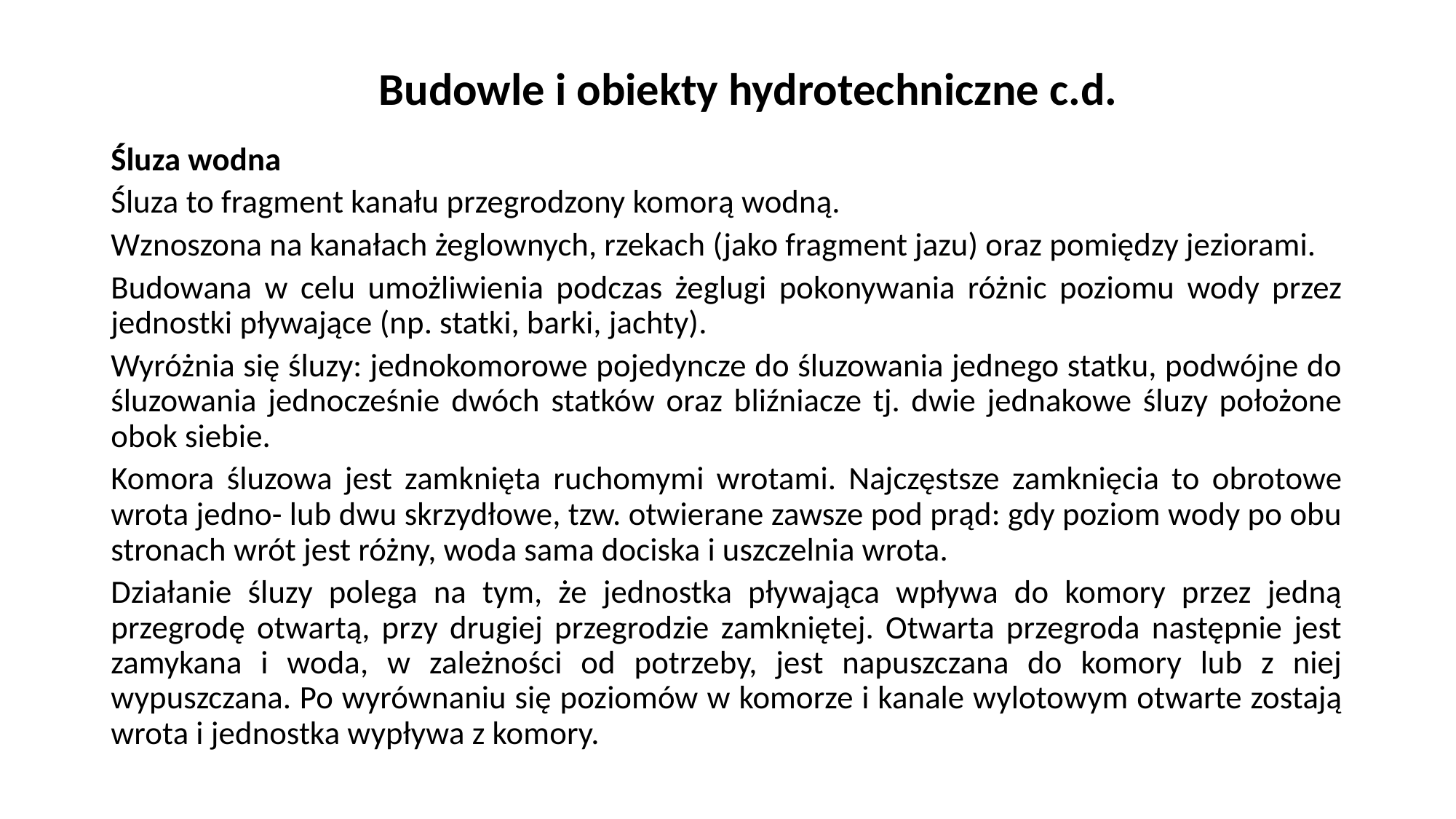

# Budowle i obiekty hydrotechniczne c.d.
Śluza wodna
Śluza to fragment kanału przegrodzony komorą wodną.
Wznoszona na kanałach żeglownych, rzekach (jako fragment jazu) oraz pomiędzy jeziorami.
Budowana w celu umożliwienia podczas żeglugi pokonywania różnic poziomu wody przez jednostki pływające (np. statki, barki, jachty).
Wyróżnia się śluzy: jednokomorowe pojedyncze do śluzowania jednego statku, podwójne do śluzowania jednocześnie dwóch statków oraz bliźniacze tj. dwie jednakowe śluzy położone obok siebie.
Komora śluzowa jest zamknięta ruchomymi wrotami. Najczęstsze zamknięcia to obrotowe wrota jedno- lub dwu skrzydłowe, tzw. otwierane zawsze pod prąd: gdy poziom wody po obu stronach wrót jest różny, woda sama dociska i uszczelnia wrota.
Działanie śluzy polega na tym, że jednostka pływająca wpływa do komory przez jedną przegrodę otwartą, przy drugiej przegrodzie zamkniętej. Otwarta przegroda następnie jest zamykana i woda, w zależności od potrzeby, jest napuszczana do komory lub z niej wypuszczana. Po wyrównaniu się poziomów w komorze i kanale wylotowym otwarte zostają wrota i jednostka wypływa z komory.